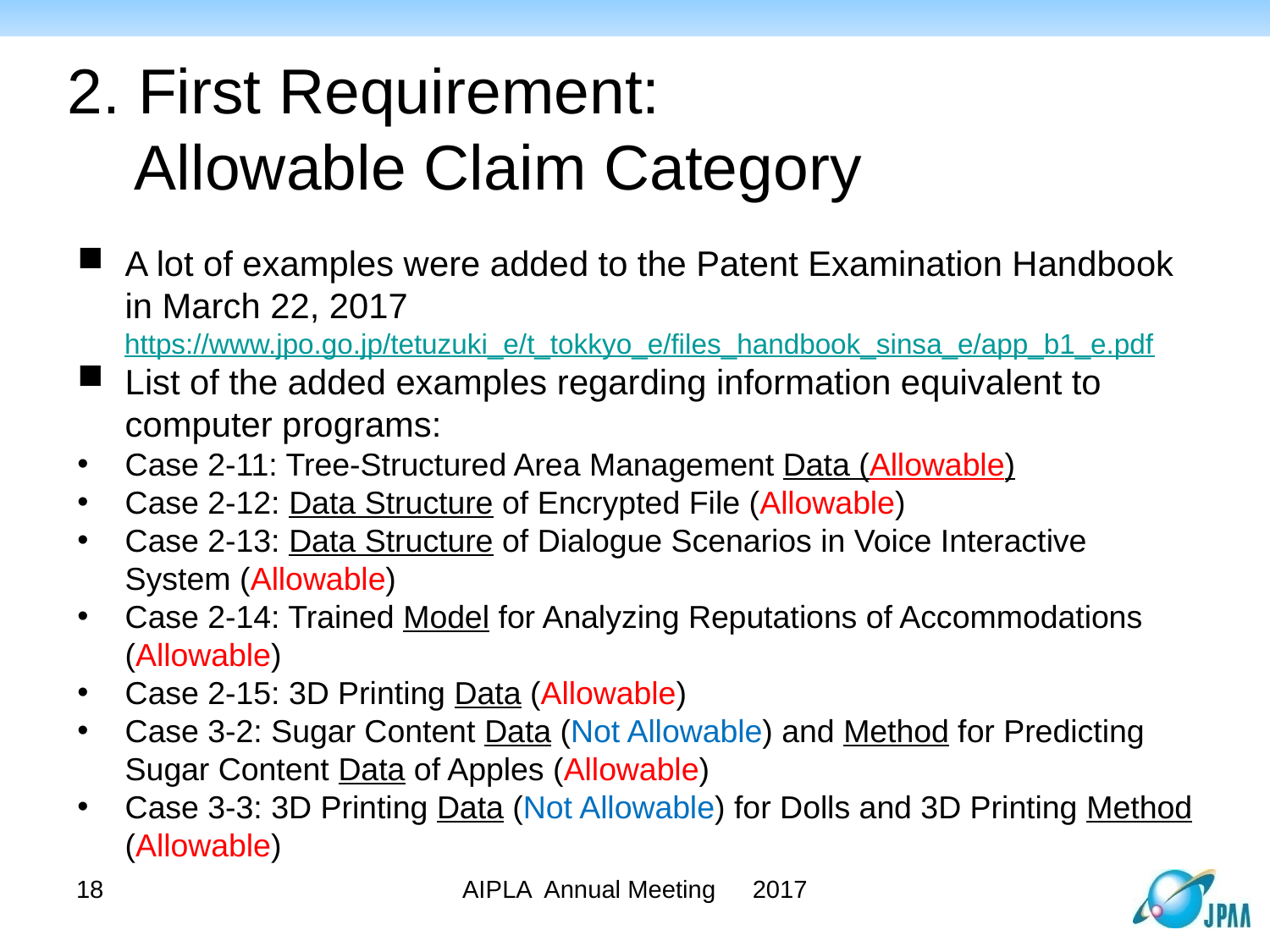

2. First Requirement:
    Allowable Claim Category
A lot of examples were added to the Patent Examination Handbook in March 22, 2017
      https://www.jpo.go.jp/tetuzuki_e/t_tokkyo_e/files_handbook_sinsa_e/app_b1_e.pdf
List of the added examples regarding information equivalent to computer programs:
Case 2-11: Tree-Structured Area Management Data (Allowable)
Case 2-12: Data Structure of Encrypted File (Allowable)
Case 2-13: Data Structure of Dialogue Scenarios in Voice Interactive System (Allowable)
Case 2-14: Trained Model for Analyzing Reputations of Accommodations (Allowable)
Case 2-15: 3D Printing Data (Allowable)
Case 3-2: Sugar Content Data (Not Allowable) and Method for Predicting Sugar Content Data of Apples (Allowable)
Case 3-3: 3D Printing Data (Not Allowable) for Dolls and 3D Printing Method (Allowable)
AIPLA  Annual Meeting　2017